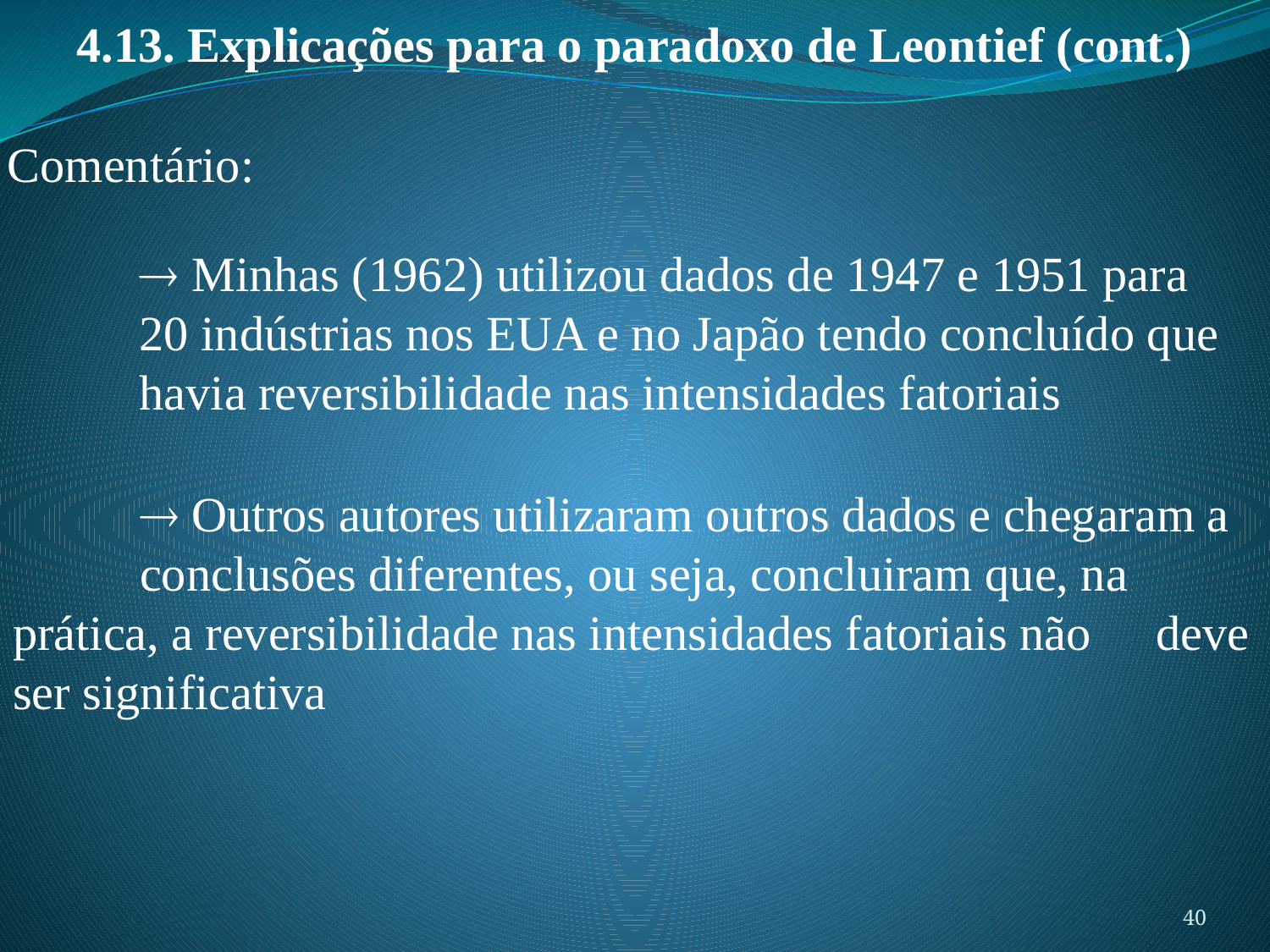

4.13. Explicações para o paradoxo de Leontief (cont.)

Comentário:
	→ Minhas (1962) utilizou dados de 1947 e 1951 para 	20 indústrias nos EUA e no Japão tendo concluído que 	havia reversibilidade nas intensidades fatoriais

	→ Outros autores utilizaram outros dados e chegaram a 	conclusões diferentes, ou seja, concluiram que, na 	prática, a reversibilidade nas intensidades fatoriais não 	deve ser significativa

40